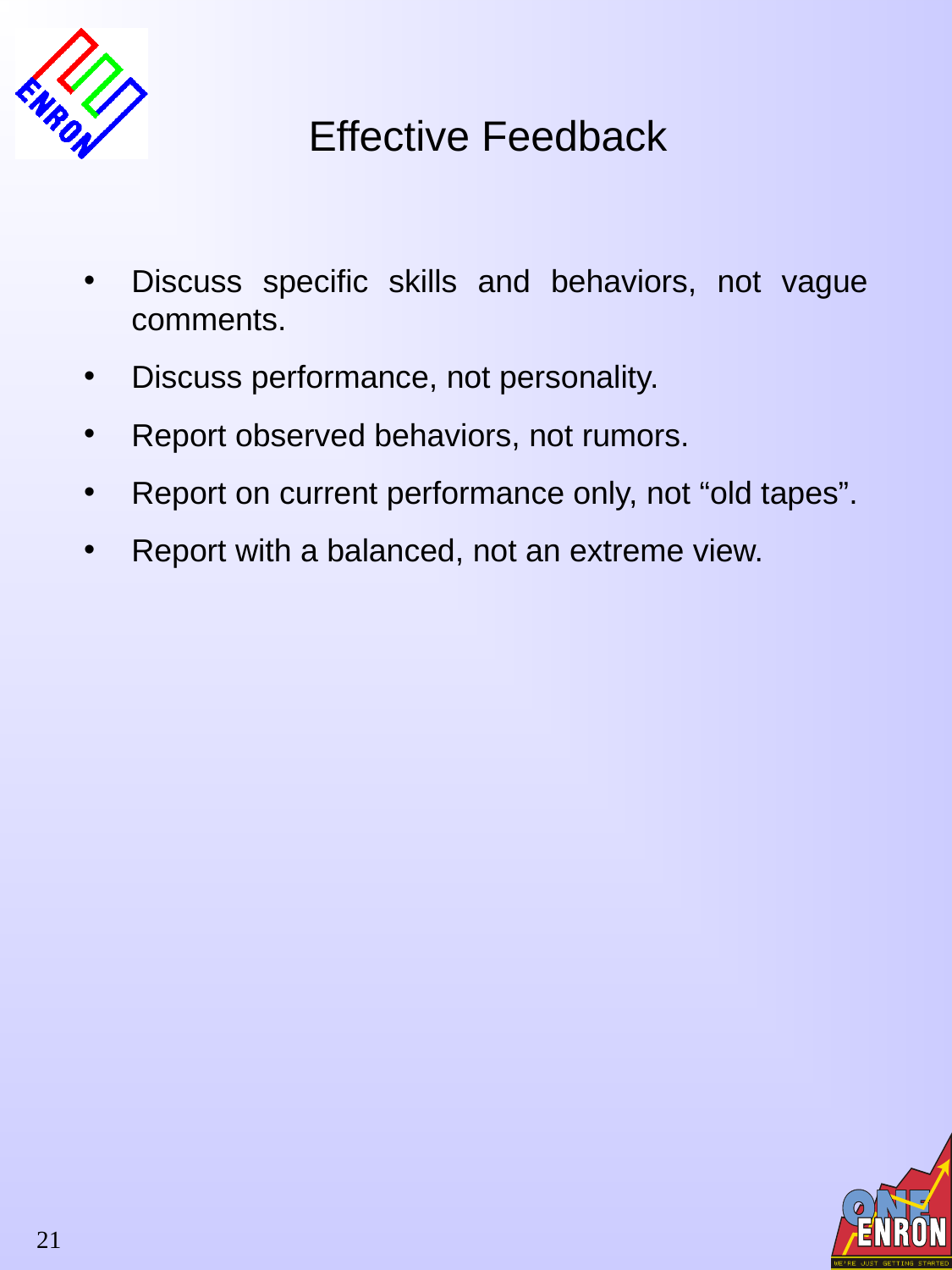

# Effective Feedback
Discuss specific skills and behaviors, not vague comments.
Discuss performance, not personality.
Report observed behaviors, not rumors.
Report on current performance only, not “old tapes”.
Report with a balanced, not an extreme view.